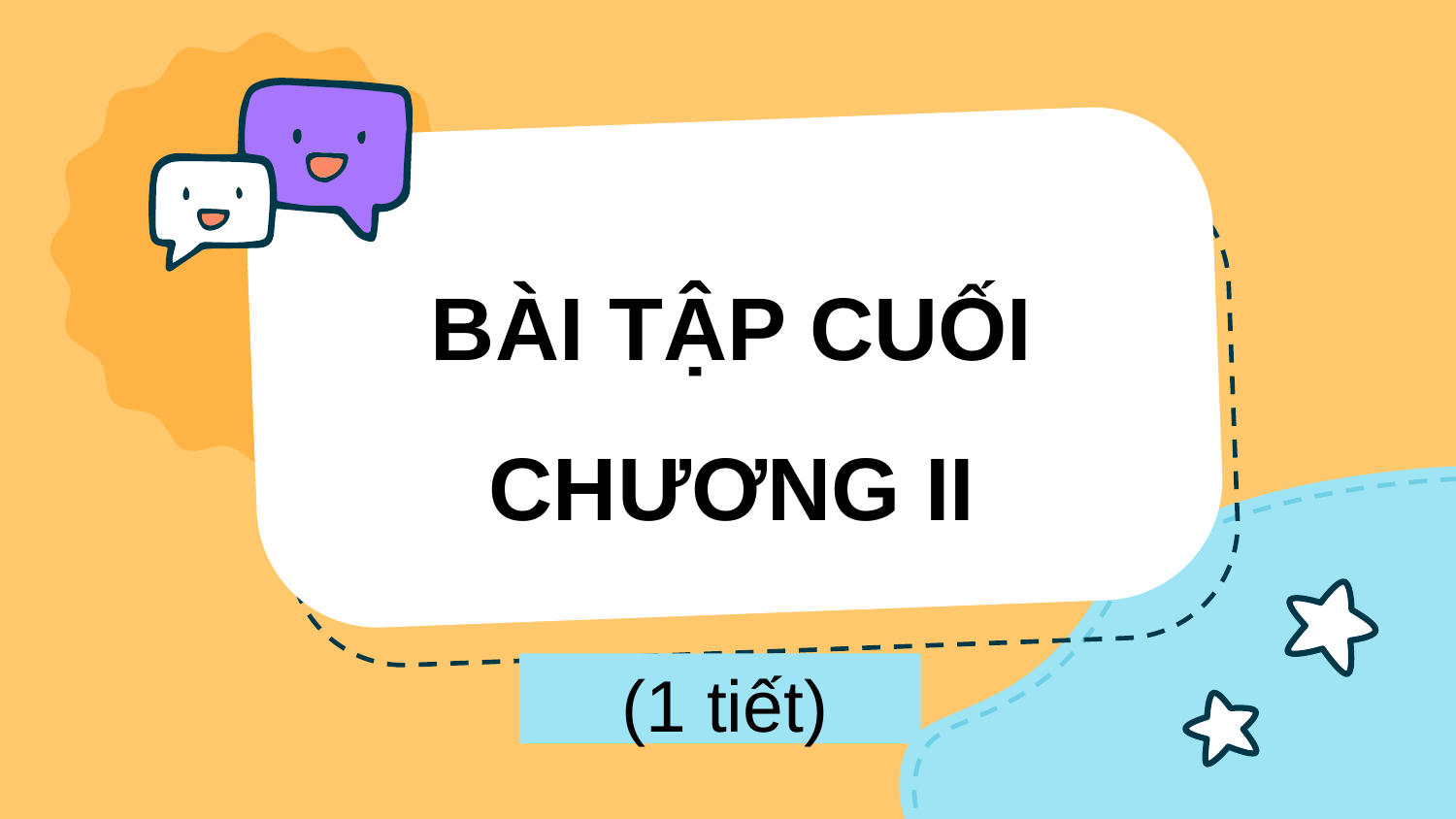

BÀI TẬP CUỐI CHƯƠNG II

(1 tiết)